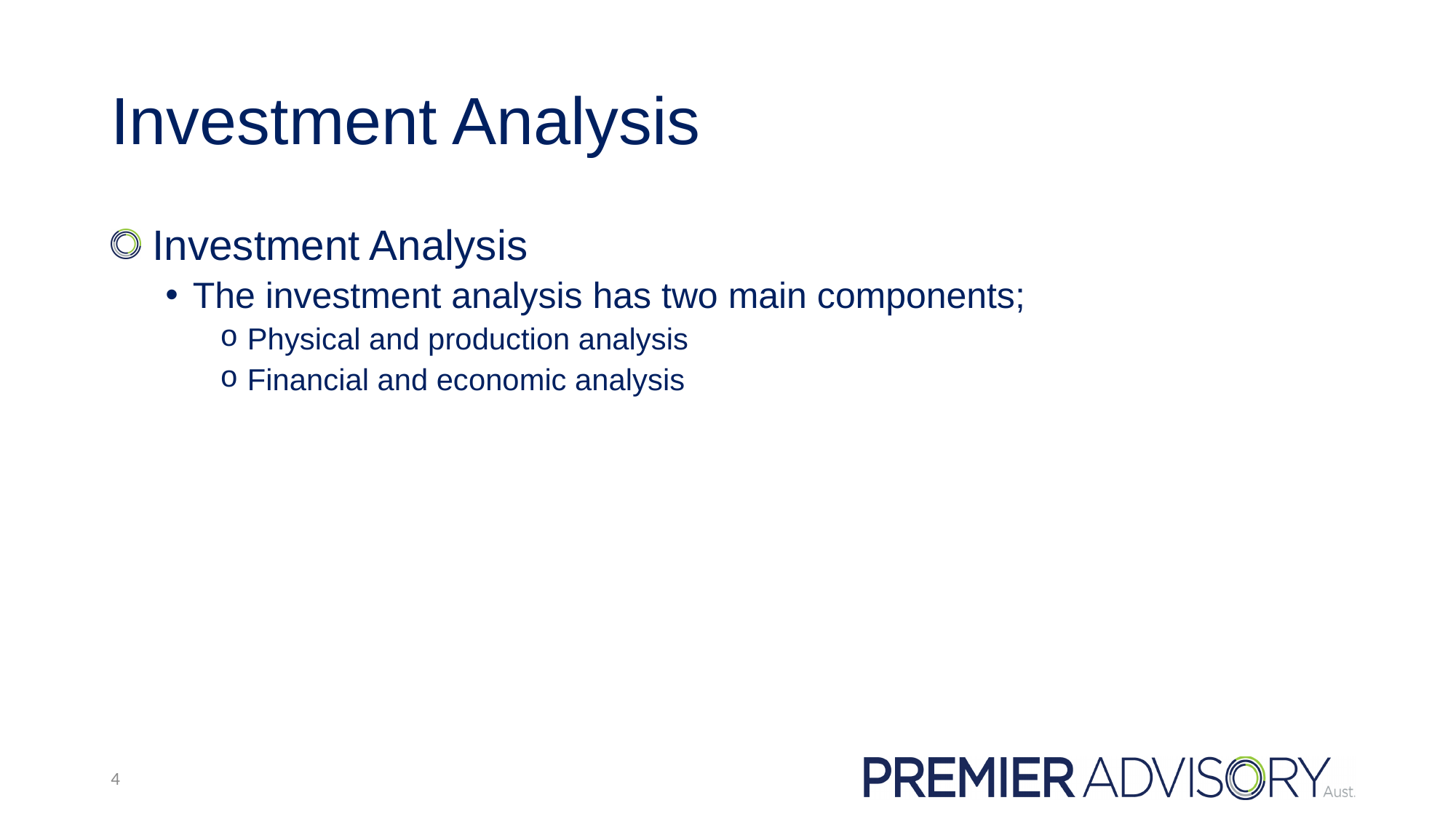

# Investment Analysis
 Investment Analysis
The investment analysis has two main components;
Physical and production analysis
Financial and economic analysis

4